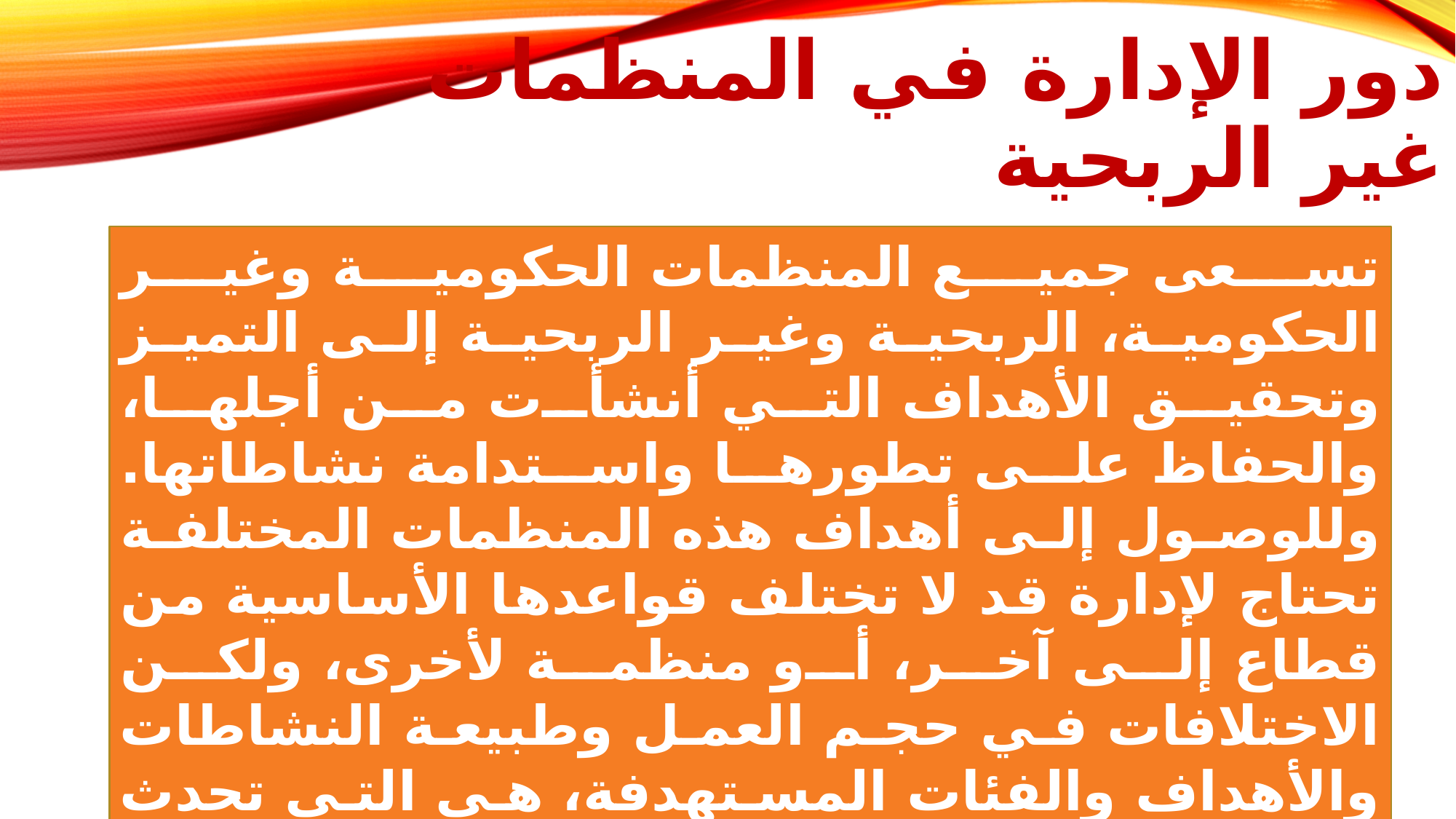

# دور الإدارة في المنظمات غير الربحية
تسعى جميع المنظمات الحكومية وغير الحكومية، الربحية وغير الربحية إلى التميز وتحقيق الأهداف التي أنشأت من أجلها، والحفاظ على تطورها واستدامة نشاطاتها. وللوصول إلى أهداف هذه المنظمات المختلفة تحتاج لإدارة قد لا تختلف قواعدها الأساسية من قطاع إلى آخر، أو منظمة لأخرى، ولكن الاختلافات في حجم العمل وطبيعة النشاطات والأهداف والفئات المستهدفة، هي التي تحدث فرقاً في الممارسات الإدارية الخاصة بكل من تلك القطاعات أو المنظمات.